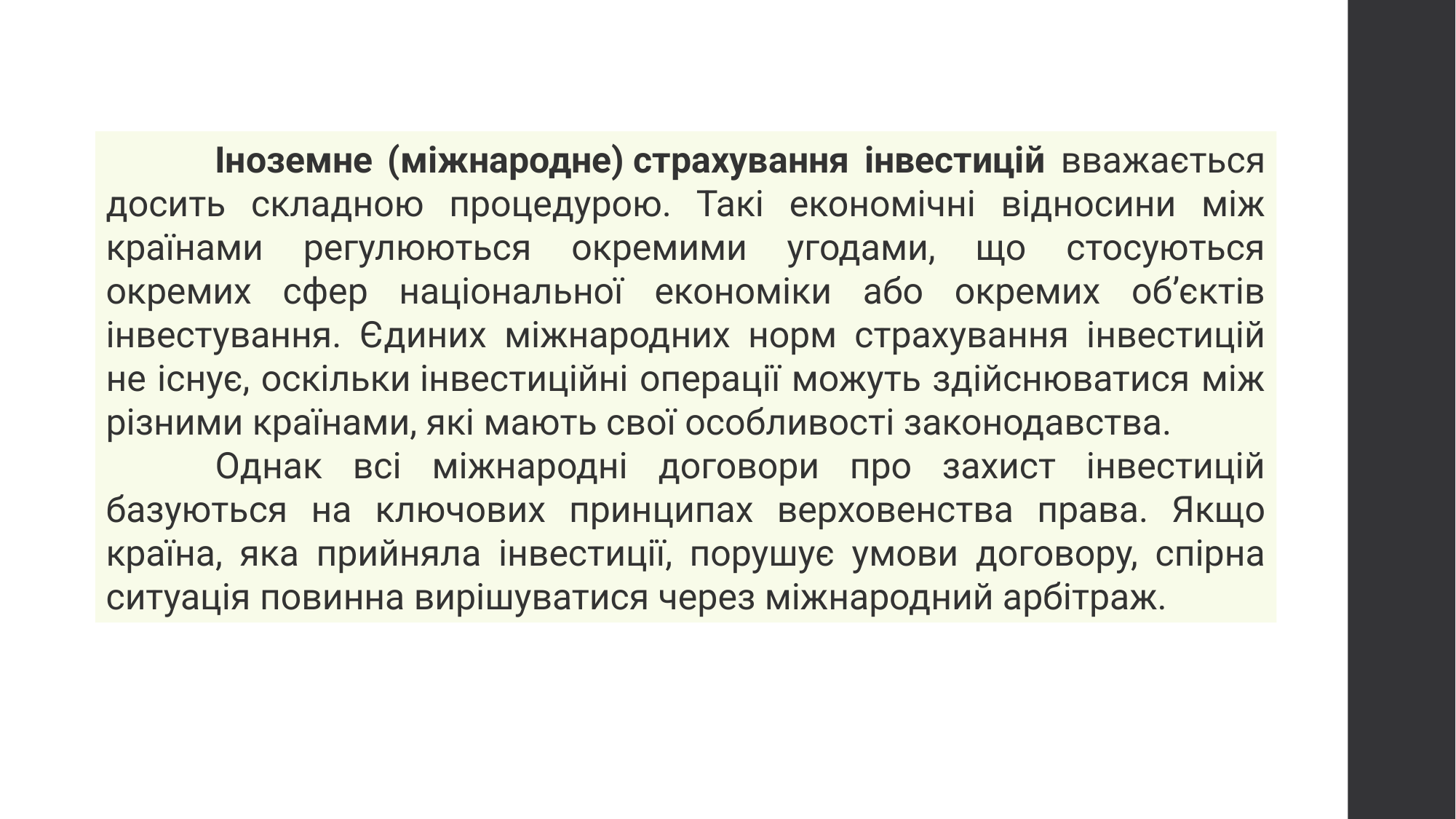

Іноземне (міжнародне) страхування інвестицій вважається досить складною процедурою. Такі економічні відносини між країнами регулюються окремими угодами, що стосуються окремих сфер національної економіки або окремих об’єктів інвестування. Єдиних міжнародних норм страхування інвестицій не існує, оскільки інвестиційні операції можуть здійснюватися між різними країнами, які мають свої особливості законодавства.
	Однак всі міжнародні договори про захист інвестицій базуються на ключових принципах верховенства права. Якщо країна, яка прийняла інвестиції, порушує умови договору, спірна ситуація повинна вирішуватися через міжнародний арбітраж.